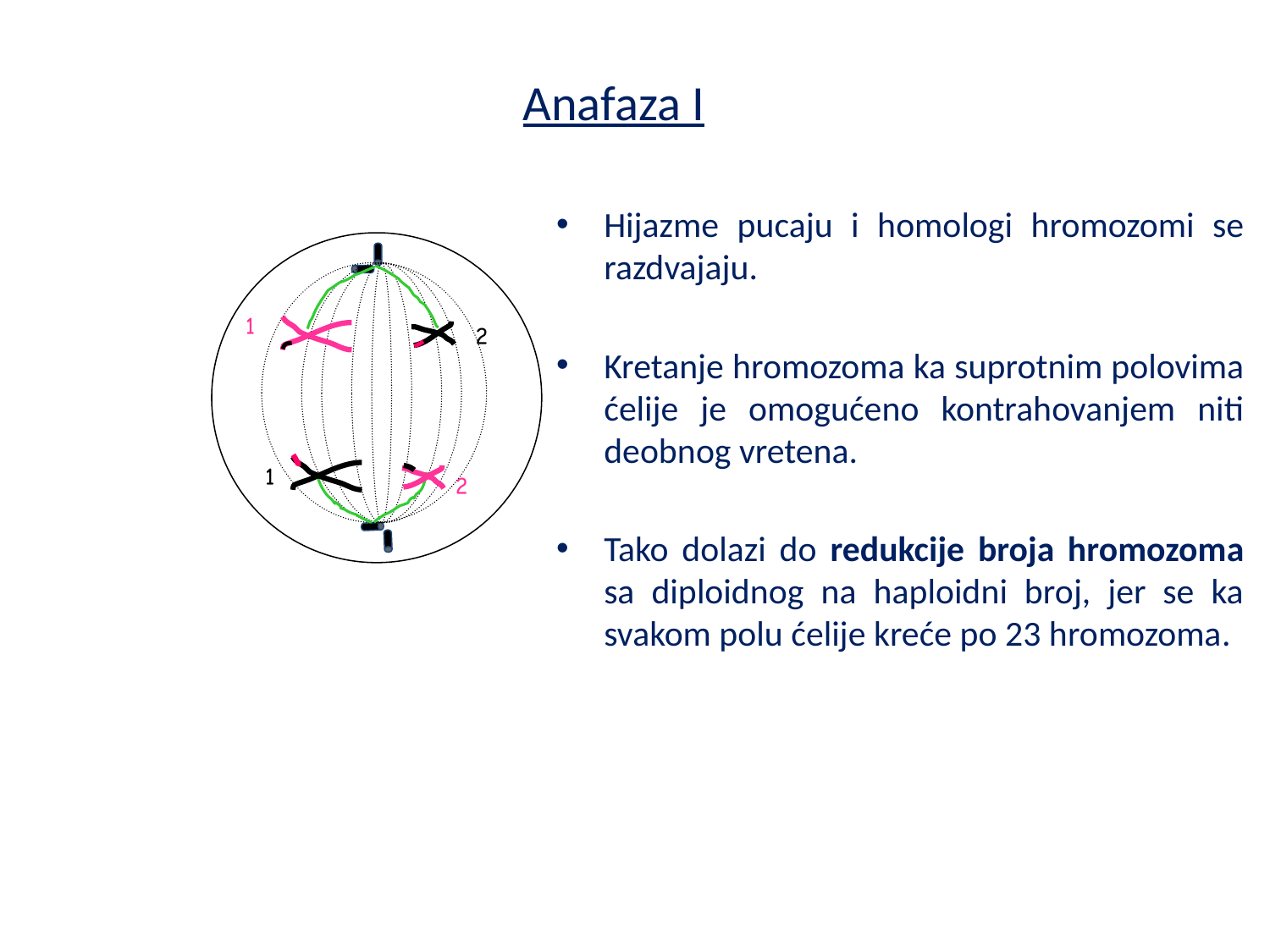

Anafaza I
Hijazme pucaju i homologi hromozomi se razdvajaju.

Kretanje hromozoma ka suprotnim polovima ćelije je omogućeno kontrahovanjem niti deobnog vretena.

Tako dolazi do redukcije broja hromozoma sa diploidnog na haploidni broj, jer se ka svakom polu ćelije kreće po 23 hromozoma.

1

2

1

2